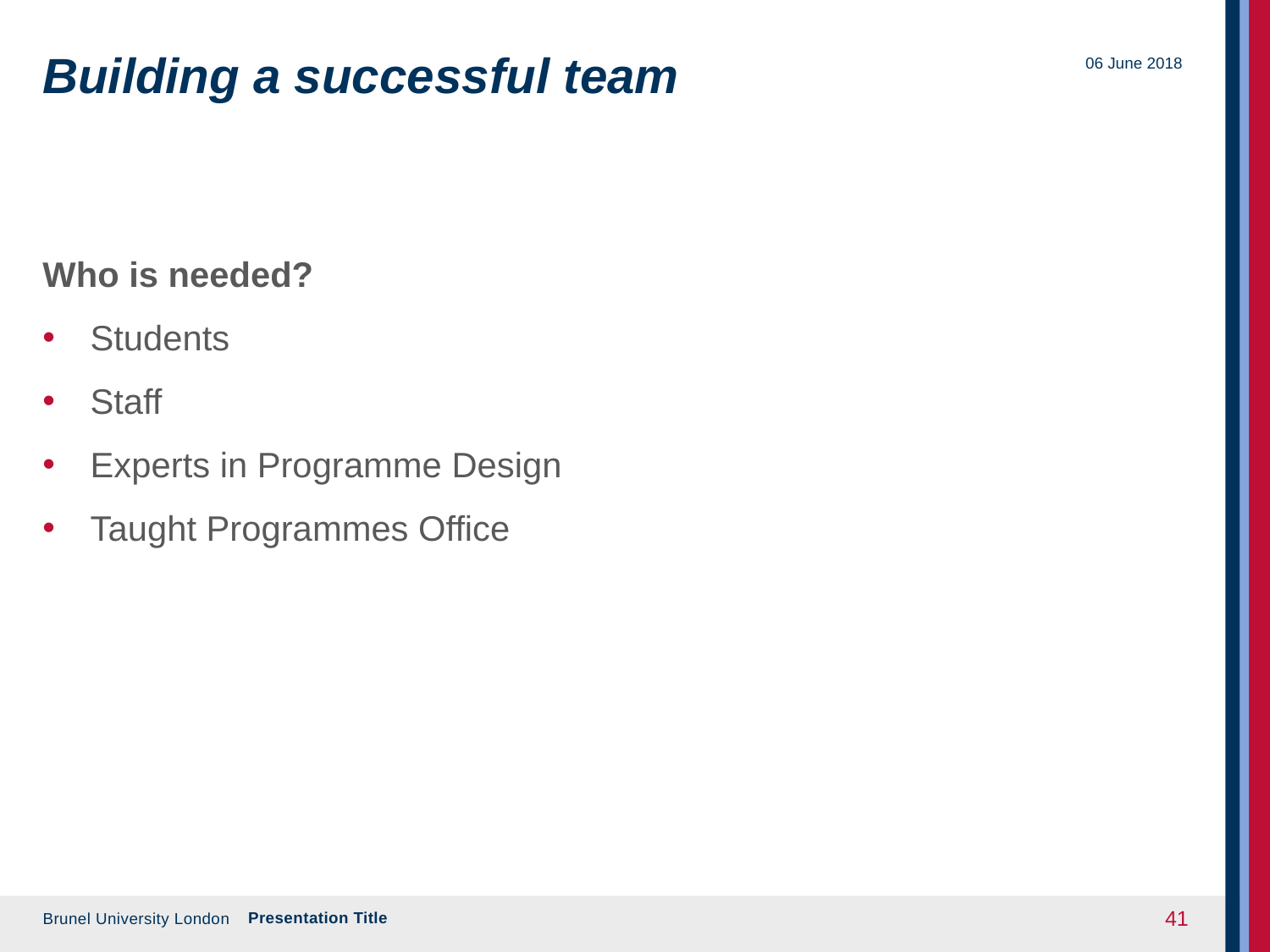

# Building a successful team
06 June 2018
Who is needed?
Students
Staff
Experts in Programme Design
Taught Programmes Office

Presentation Title
41